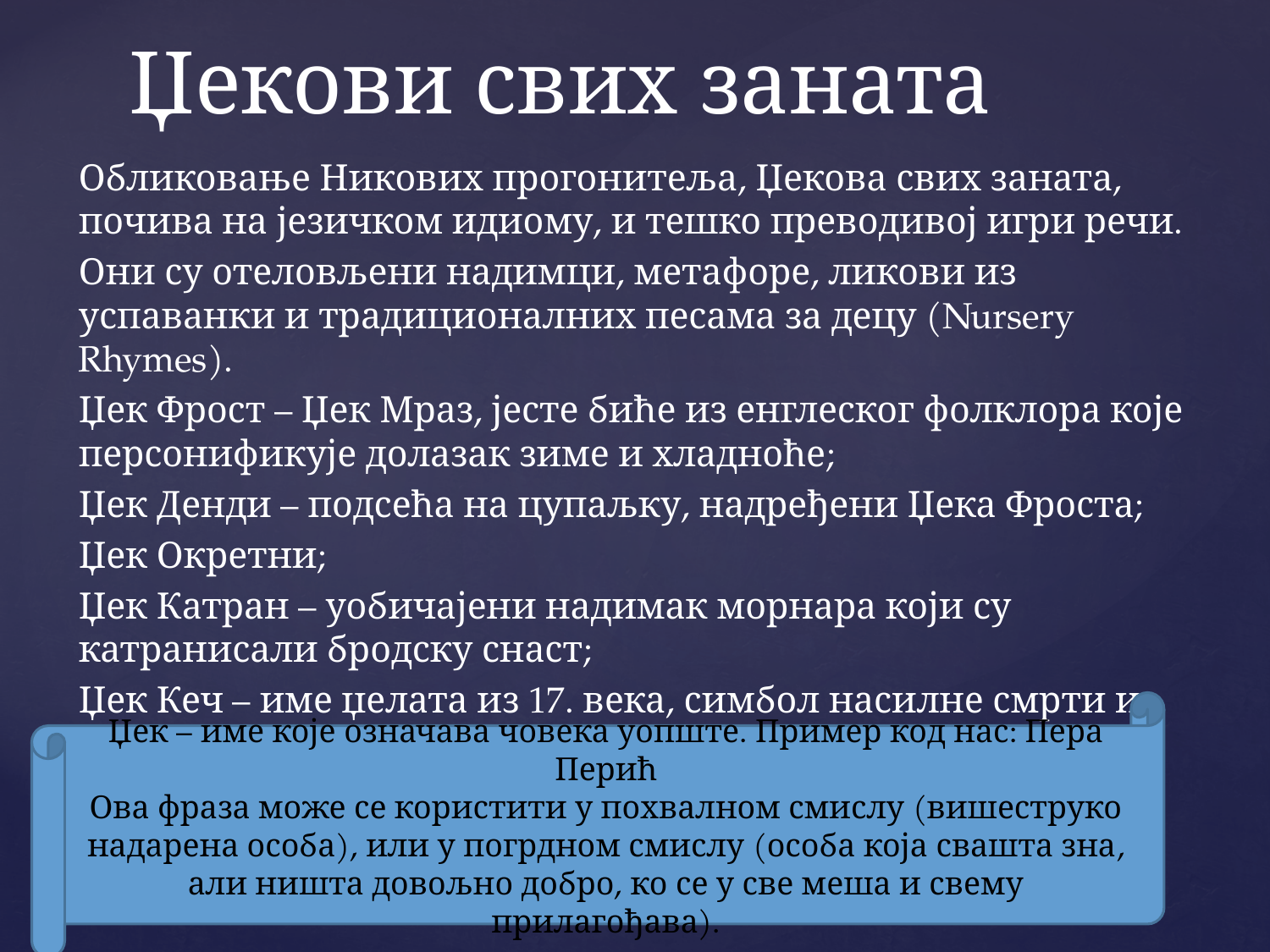

# Џекови свих заната
Обликовање Никових прогонитеља, Џекова свих заната, почива на језичком идиому, и тешко преводивој игри речи.
Они су отеловљени надимци, метафоре, ликови из успаванки и традиционалних песама за децу (Nursery Rhymes).
Џек Фрост – Џек Мраз, јесте биће из енглеског фолклора које персонификује долазак зиме и хладноће;
Џек Денди – подсећа на цупаљку, надређени Џека Фроста;
Џек Окретни;
Џек Катран – уобичајени надимак морнара који су катранисали бродску снаст;
Џек Кеч – име џелата из 17. века, симбол насилне смрти и вешала;

Џек – име које означава човека уопште. Пример код нас: Пера Перић
Ова фраза може се користити у похвалном смислу (вишеструко надарена особа), или у погрдном смислу (особа која свашта зна, али ништа довољно добро, ко се у све меша и свему прилагођава).